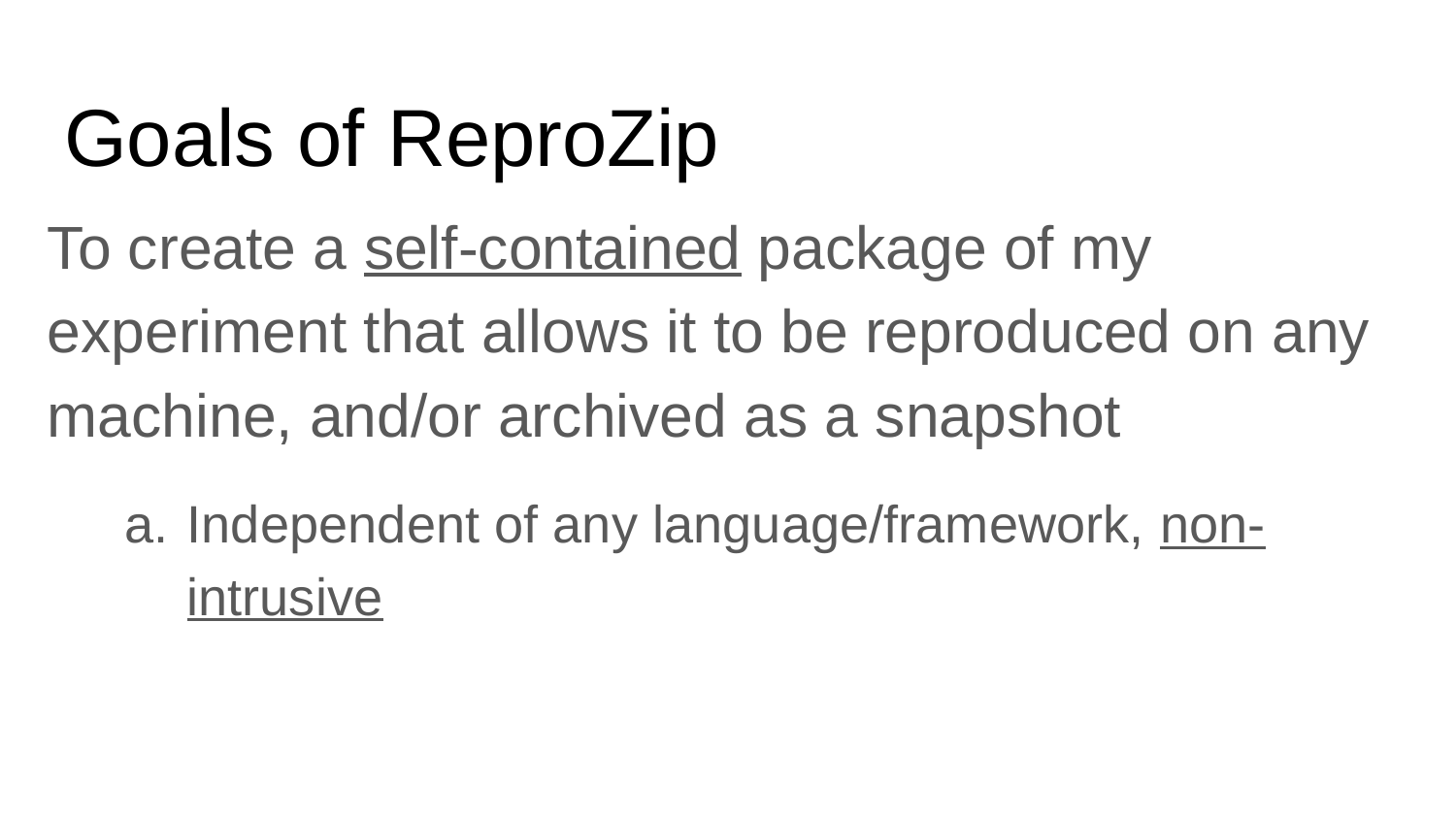

# Goals of ReproZip
To create a self-contained package of my experiment that allows it to be reproduced on any machine, and/or archived as a snapshot
Independent of any language/framework, non-intrusive